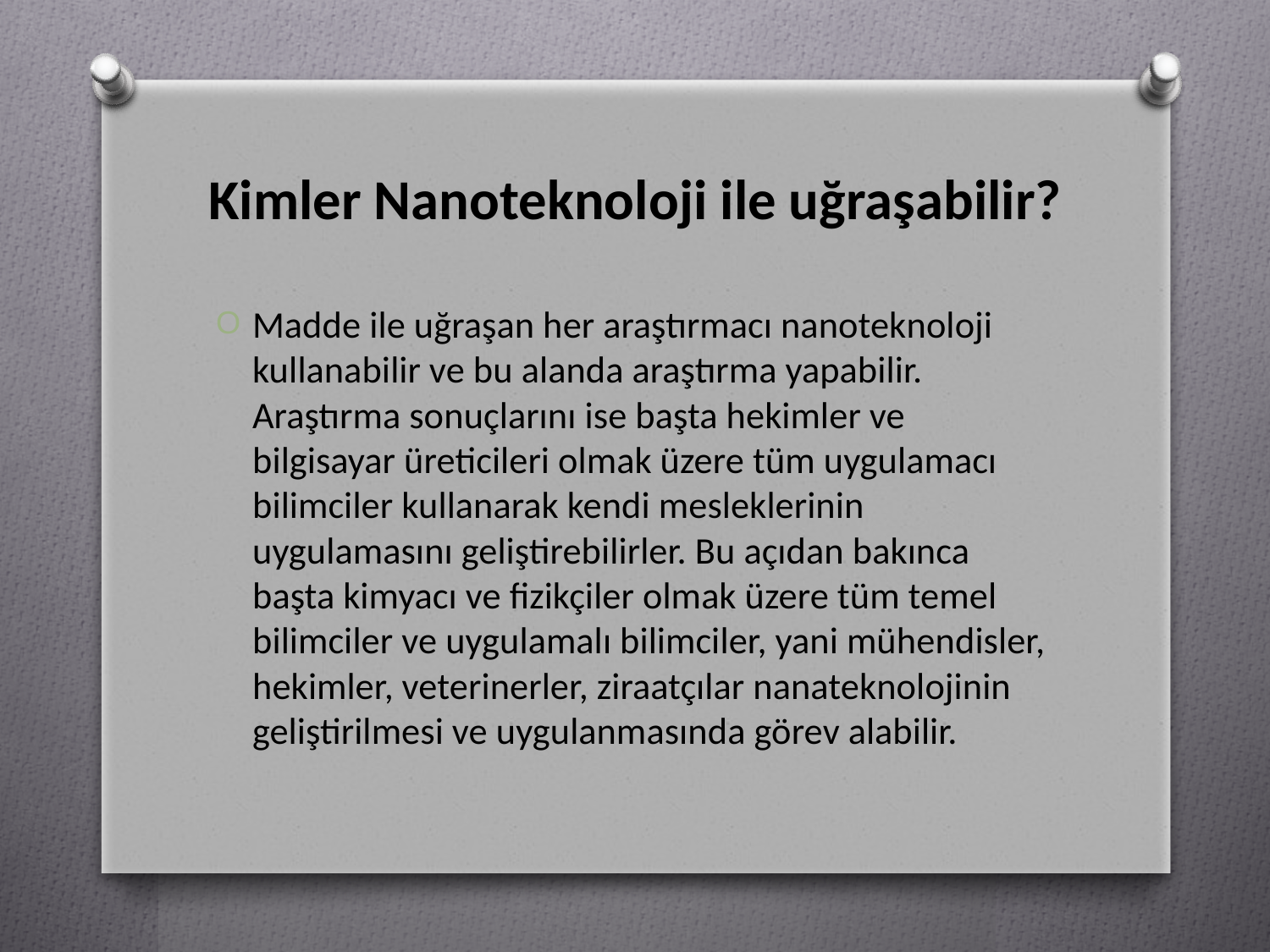

# Kimler Nanoteknoloji ile uğraşabilir?
Madde ile uğraşan her araştırmacı nanoteknoloji kullanabilir ve bu alanda araştırma yapabilir. Araştırma sonuçlarını ise başta hekimler ve bilgisayar üreticileri olmak üzere tüm uygulamacı bilimciler kullanarak kendi mesleklerinin uygulamasını geliştirebilirler. Bu açıdan bakınca başta kimyacı ve fizikçiler olmak üzere tüm temel bilimciler ve uygulamalı bilimciler, yani mühendisler, hekimler, veterinerler, ziraatçılar nanateknolojinin geliştirilmesi ve uygulanmasında görev alabilir.